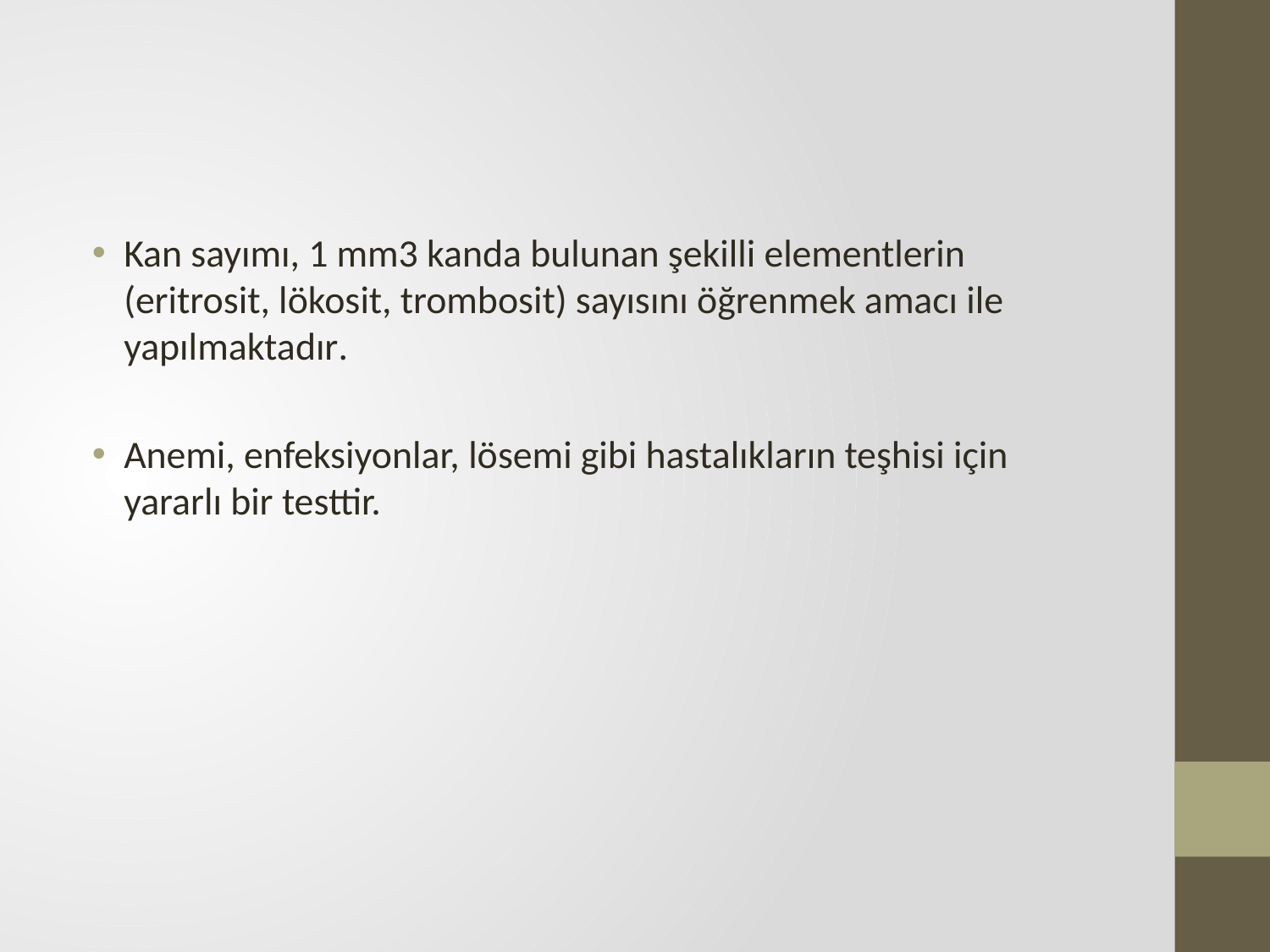

#
Kan sayımı, 1 mm3 kanda bulunan şekilli elementlerin (eritrosit, lökosit, trombosit) sayısını öğrenmek amacı ile yapılmaktadır.

Anemi, enfeksiyonlar, lösemi gibi hastalıkların teşhisi için yararlı bir testtir.